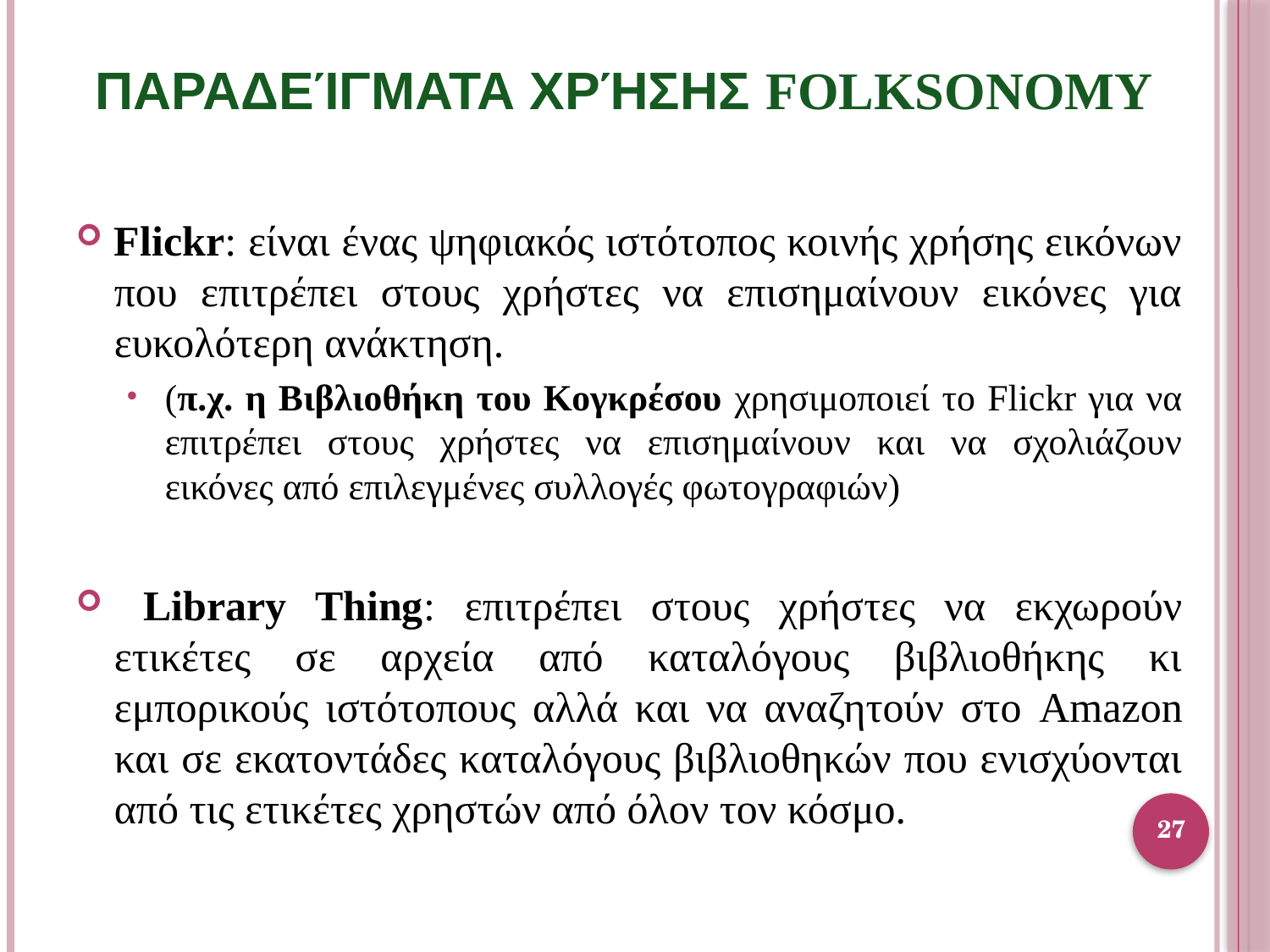

# Παραδείγματα χρήσησ Folksonomy

Flickr: είναι ένας ψηφιακός ιστότοπος κοινής χρήσης εικόνων που επιτρέπει στους χρήστες να επισημαίνουν εικόνες για ευκολότερη ανάκτηση.
(π.χ. η Βιβλιοθήκη του Κογκρέσου χρησιμοποιεί το Flickr για να επιτρέπει στους χρήστες να επισημαίνουν και να σχολιάζουν εικόνες από επιλεγμένες συλλογές φωτογραφιών)

 Library Thing: επιτρέπει στους χρήστες να εκχωρούν ετικέτες σε αρχεία από καταλόγους βιβλιοθήκης κι εμπορικούς ιστότοπους αλλά και να αναζητούν στο Amazon και σε εκατοντάδες καταλόγους βιβλιοθηκών που ενισχύονται από τις ετικέτες χρηστών από όλον τον κόσμο.

27